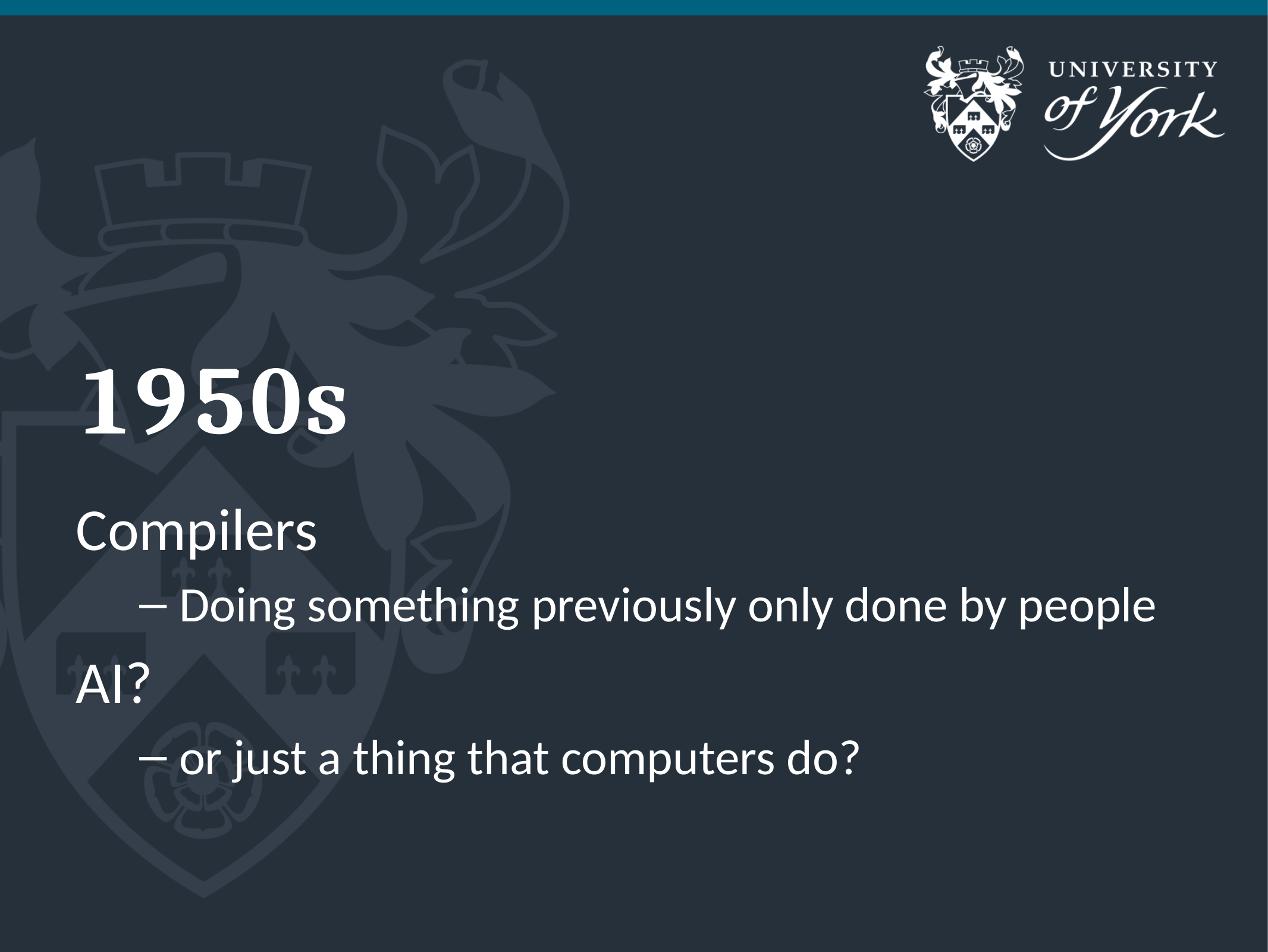

# 1950s
Compilers
Doing something previously only done by people
AI?
or just a thing that computers do?